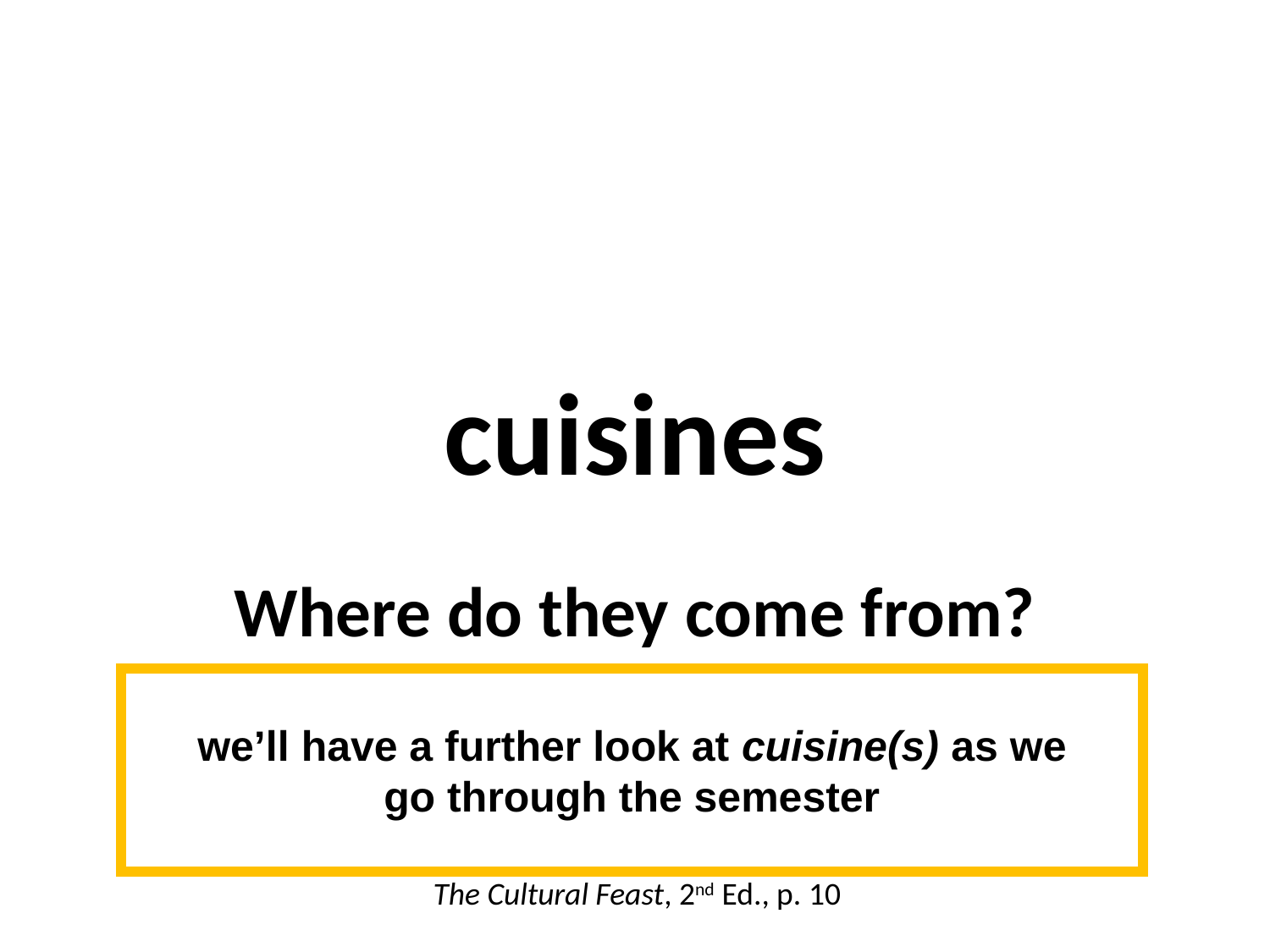

cuisines

Where do they come from?
we’ll have a further look at cuisine(s) as we go through the semester
The Cultural Feast, 2nd Ed., p. 10